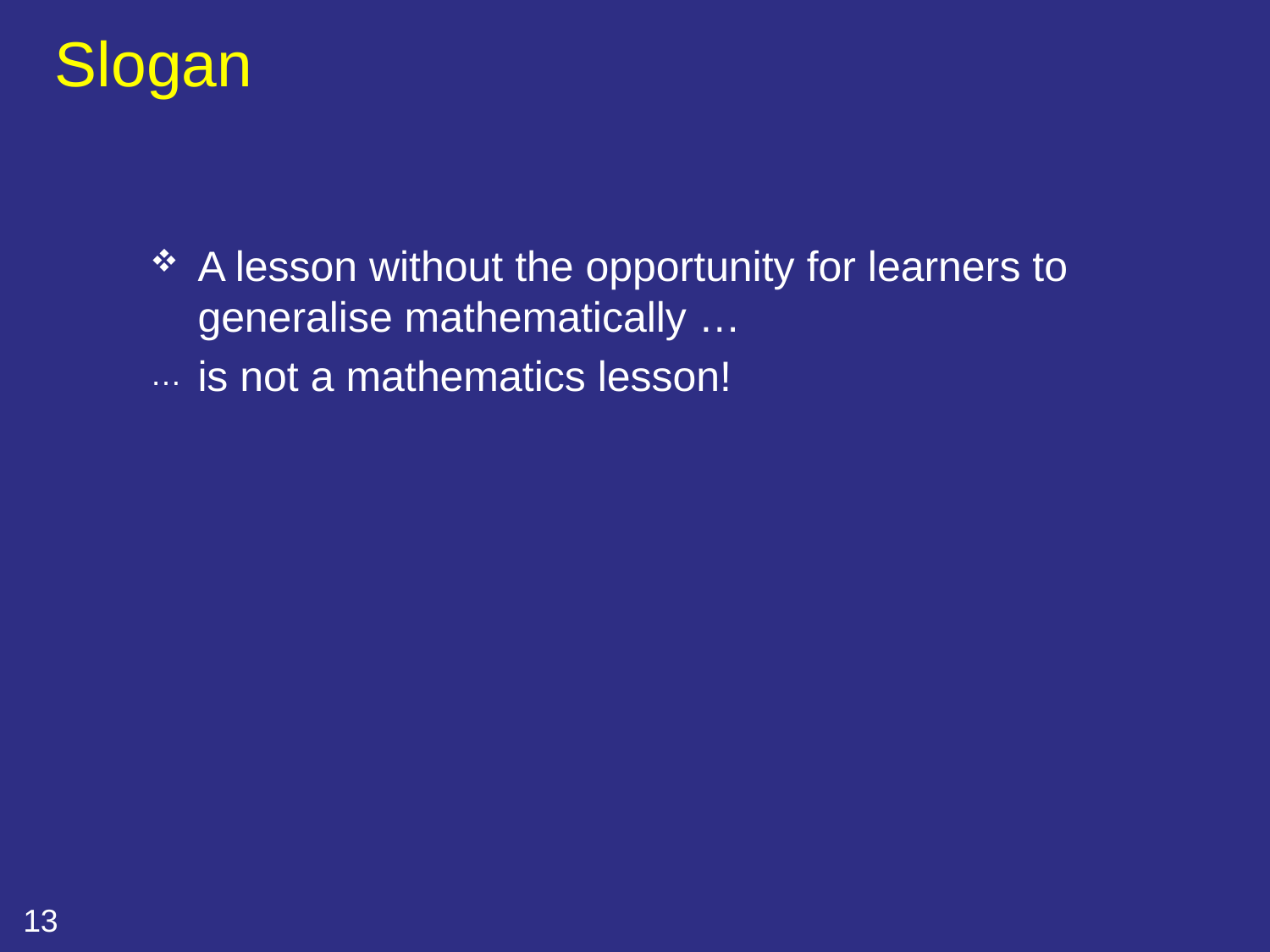

# Slogan
A lesson without the opportunity for learners to generalise mathematically …
is not a mathematics lesson!